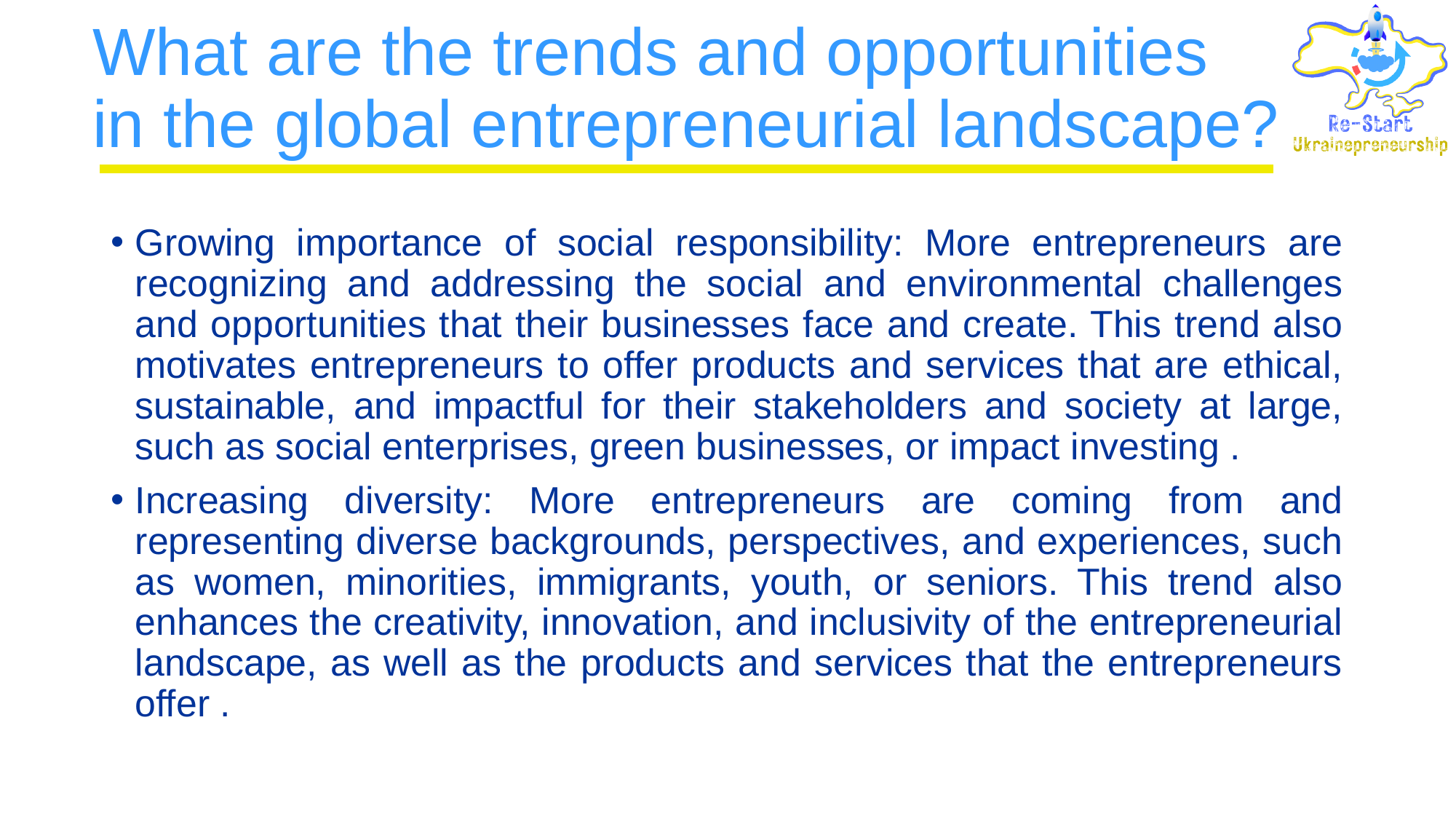

# What are the trends and opportunities in the global entrepreneurial landscape?
Growing importance of social responsibility: More entrepreneurs are recognizing and addressing the social and environmental challenges and opportunities that their businesses face and create. This trend also motivates entrepreneurs to offer products and services that are ethical, sustainable, and impactful for their stakeholders and society at large, such as social enterprises, green businesses, or impact investing .
Increasing diversity: More entrepreneurs are coming from and representing diverse backgrounds, perspectives, and experiences, such as women, minorities, immigrants, youth, or seniors. This trend also enhances the creativity, innovation, and inclusivity of the entrepreneurial landscape, as well as the products and services that the entrepreneurs offer .